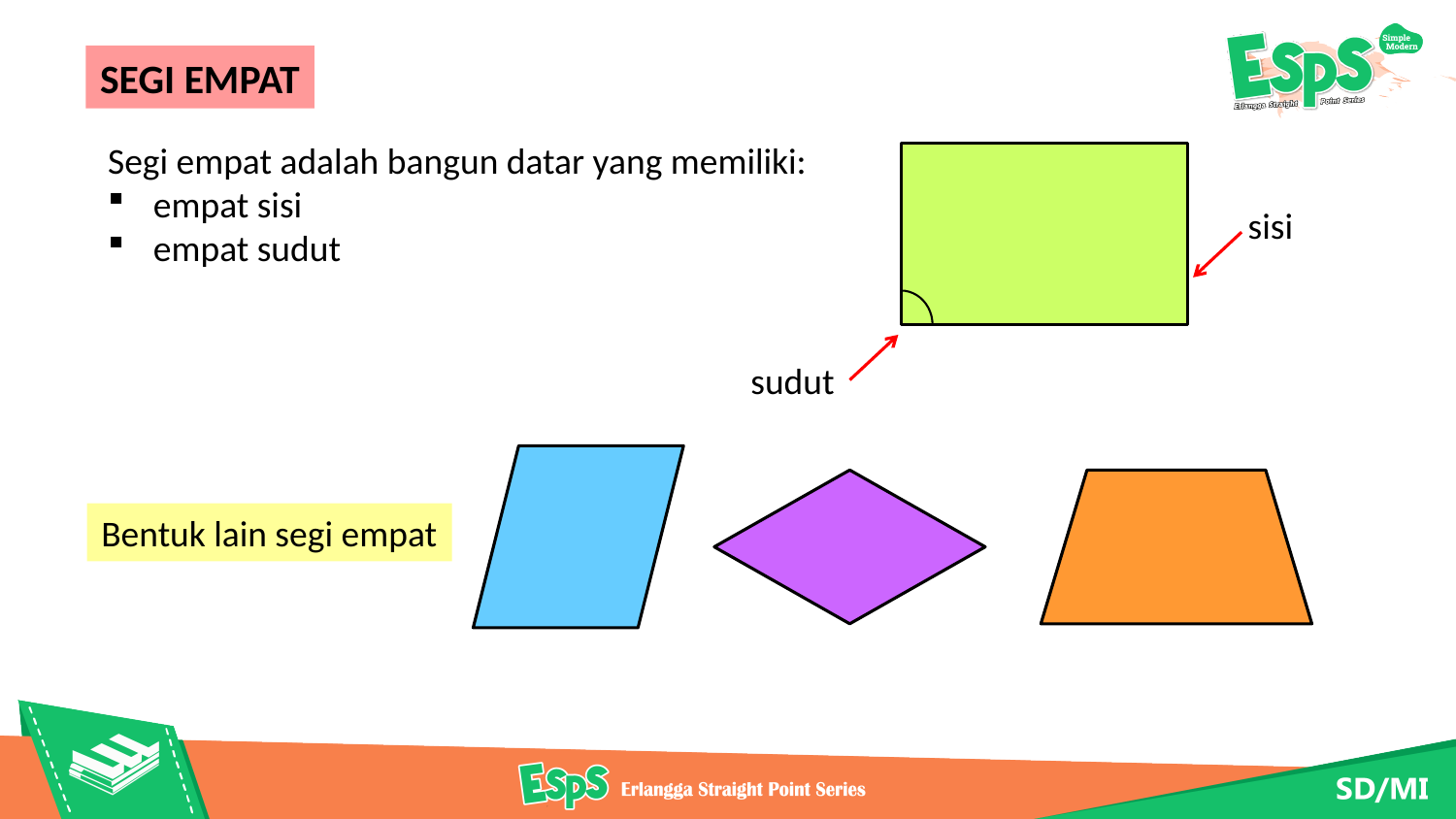

SEGI EMPAT
Segi empat adalah bangun datar yang memiliki:
empat sisi
empat sudut

sisi

sudut

Bentuk lain segi empat